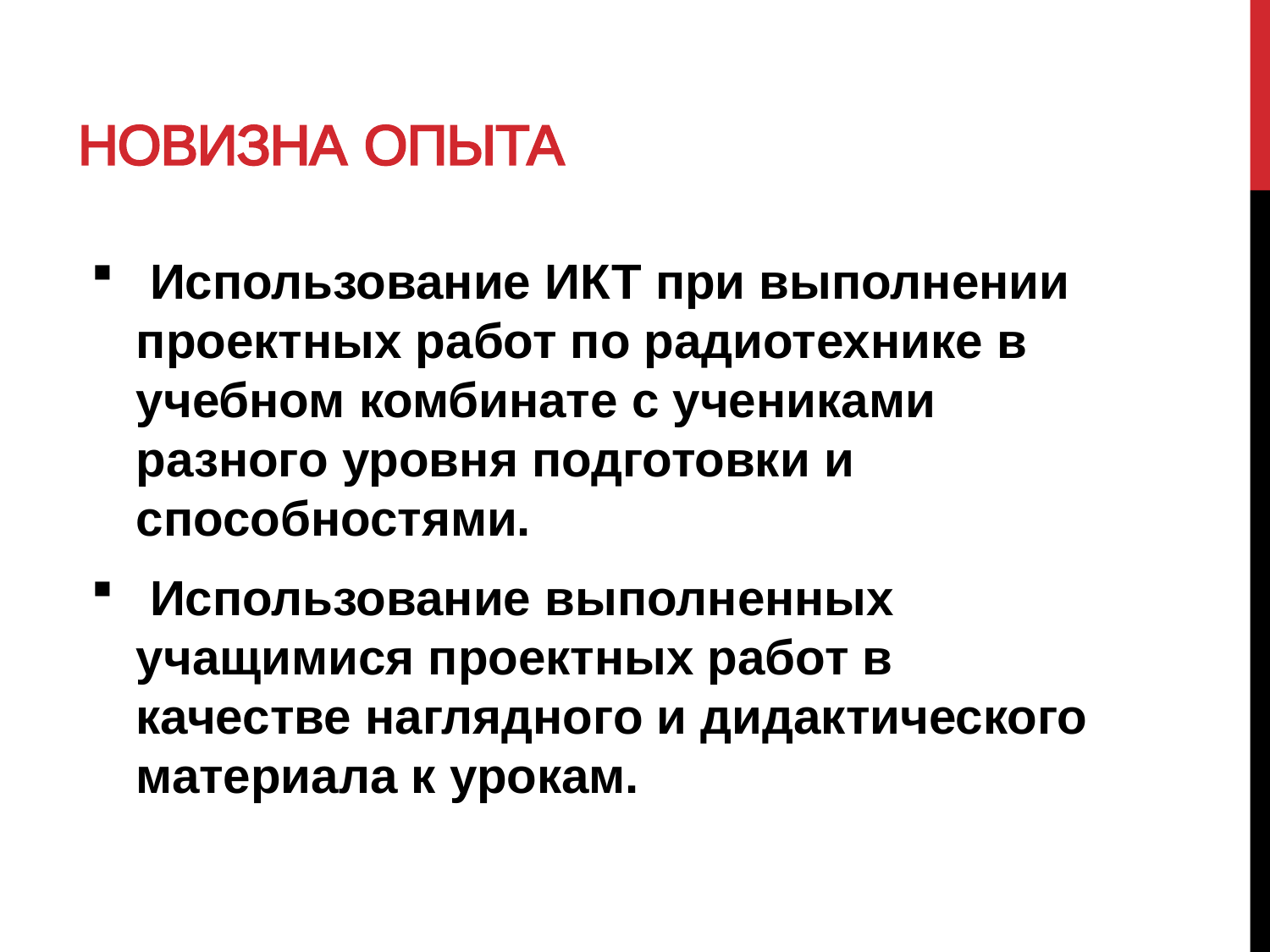

# Новизна опыта
 Использование ИКТ при выполнении проектных работ по радиотехнике в учебном комбинате с учениками разного уровня подготовки и способностями.
 Использование выполненных учащимися проектных работ в качестве наглядного и дидактического материала к урокам.